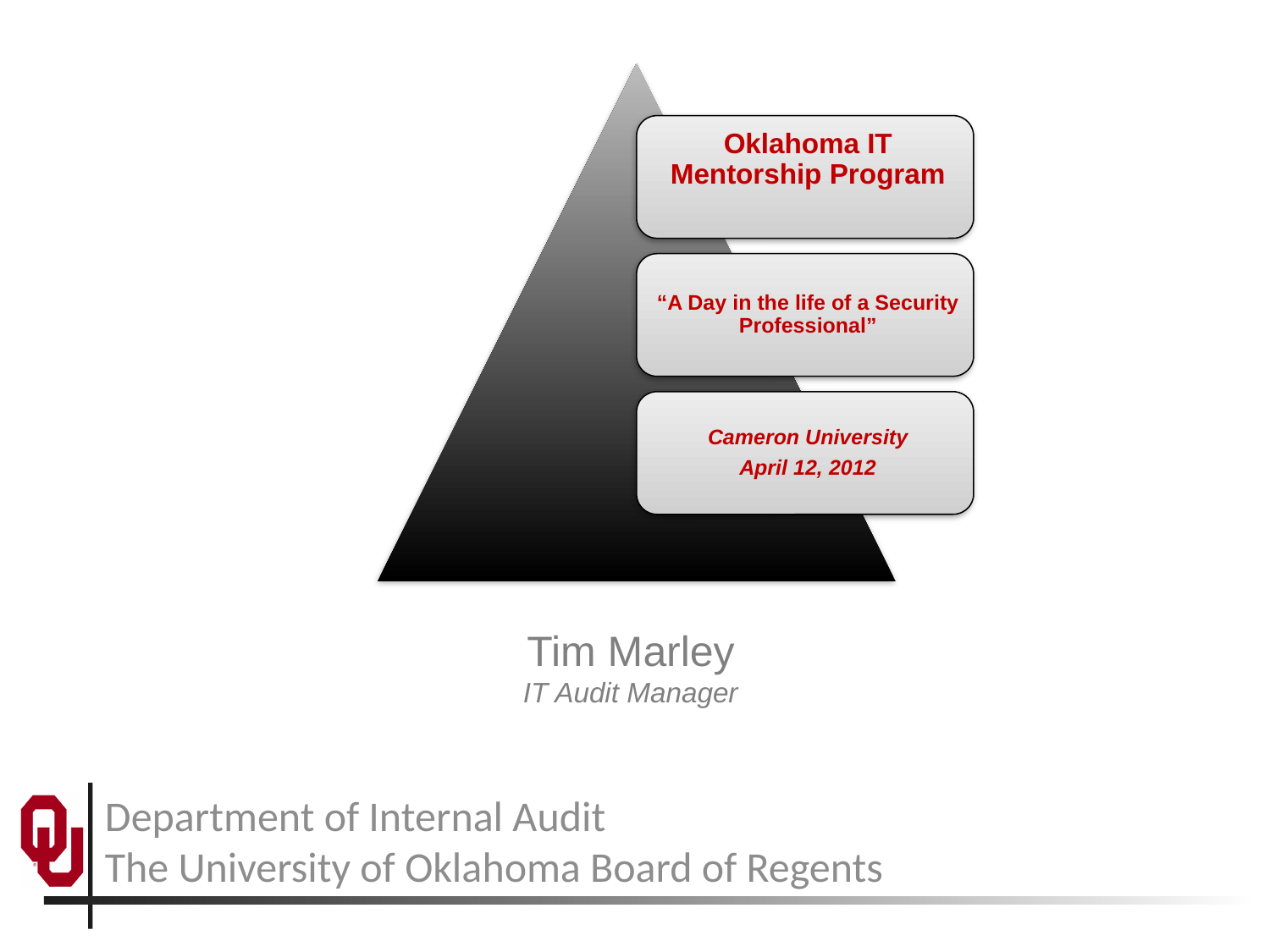

Oklahoma IT Mentorship Program
“A Day in the life of a Security Professional”
Cameron University
April 12, 2012

Tim Marley
IT Audit Manager